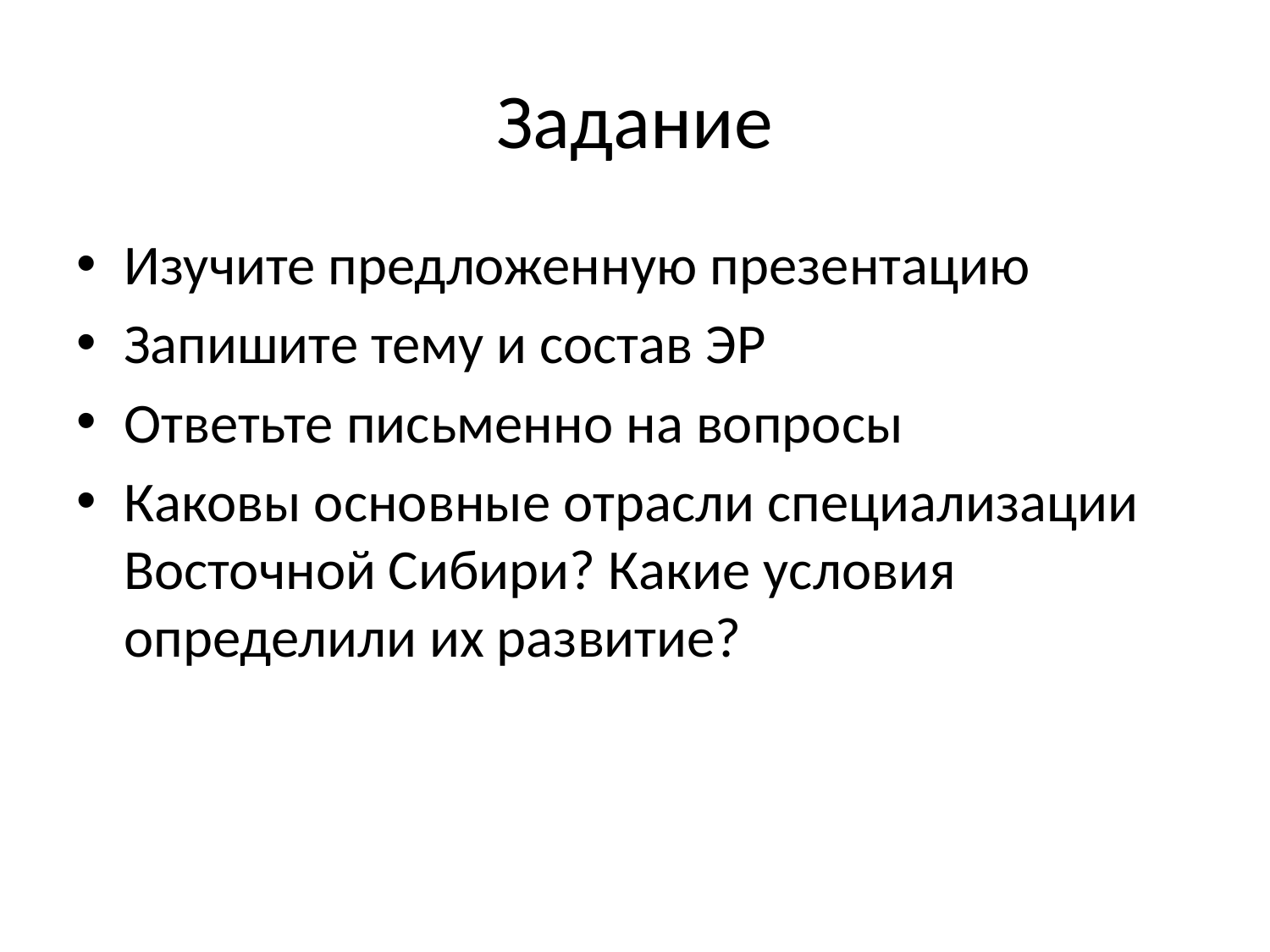

# Задание
Изучите предложенную презентацию
Запишите тему и состав ЭР
Ответьте письменно на вопросы
Каковы основные отрасли специализации Восточной Сибири? Какие условия определили их развитие?